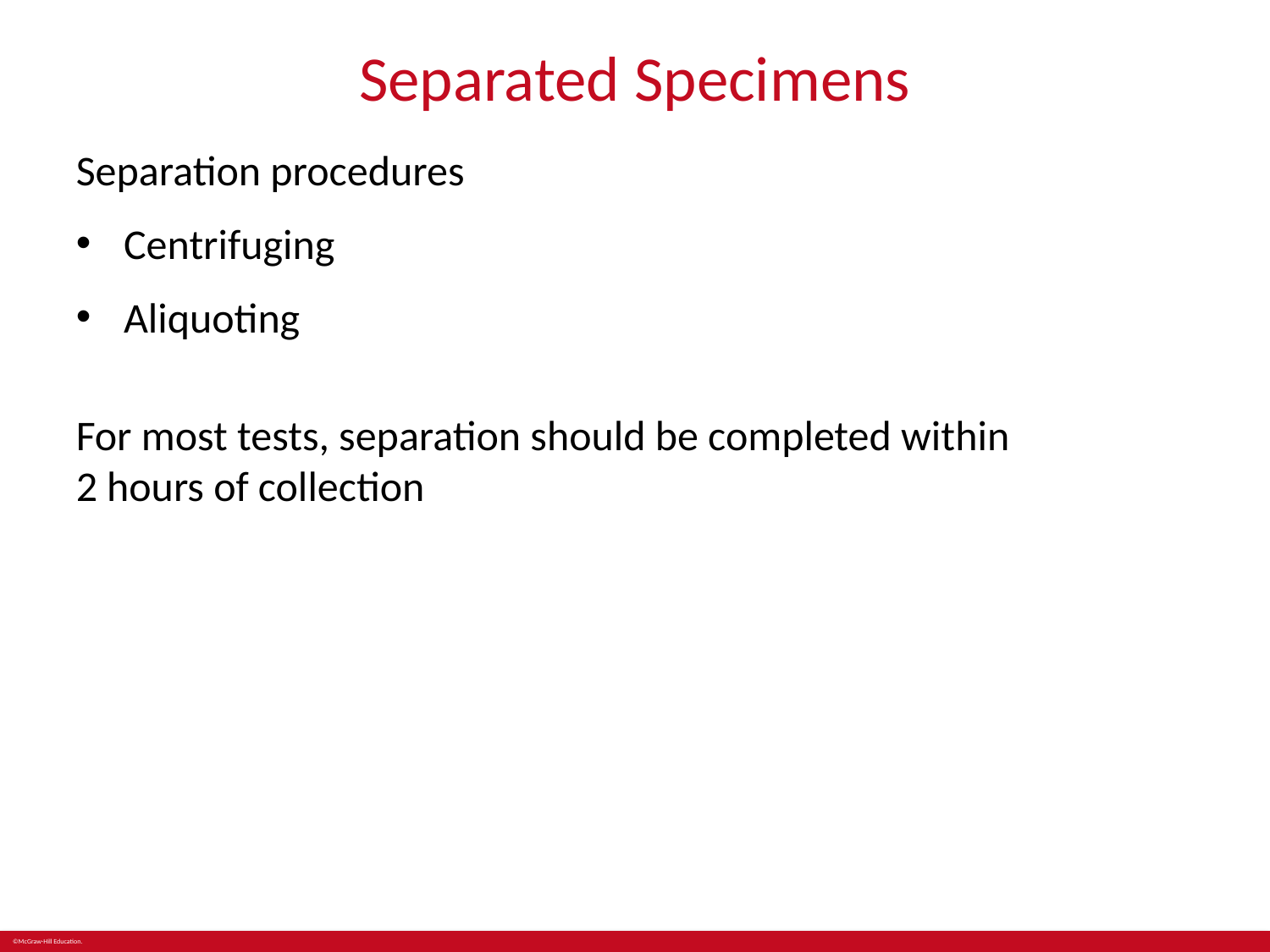

# Separated Specimens
Separation procedures
Centrifuging
Aliquoting
For most tests, separation should be completed within
2 hours of collection